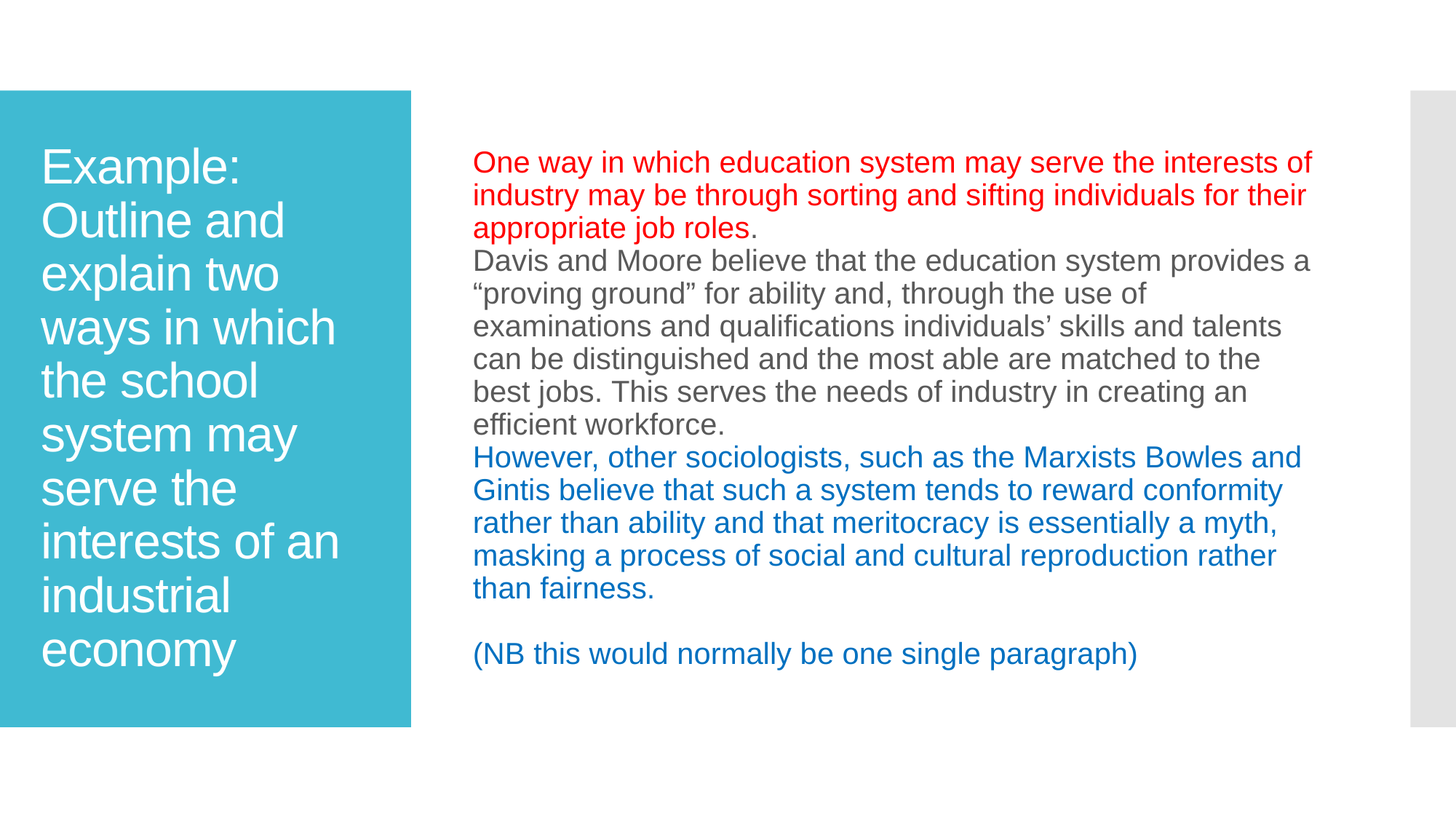

One way in which education system may serve the interests of industry may be through sorting and sifting individuals for their appropriate job roles.
Davis and Moore believe that the education system provides a “proving ground” for ability and, through the use of examinations and qualifications individuals’ skills and talents can be distinguished and the most able are matched to the best jobs. This serves the needs of industry in creating an efficient workforce.
However, other sociologists, such as the Marxists Bowles and Gintis believe that such a system tends to reward conformity rather than ability and that meritocracy is essentially a myth, masking a process of social and cultural reproduction rather than fairness.

(NB this would normally be one single paragraph)
# Example: Outline and explain two ways in which the school system may serve the interests of an industrial economy